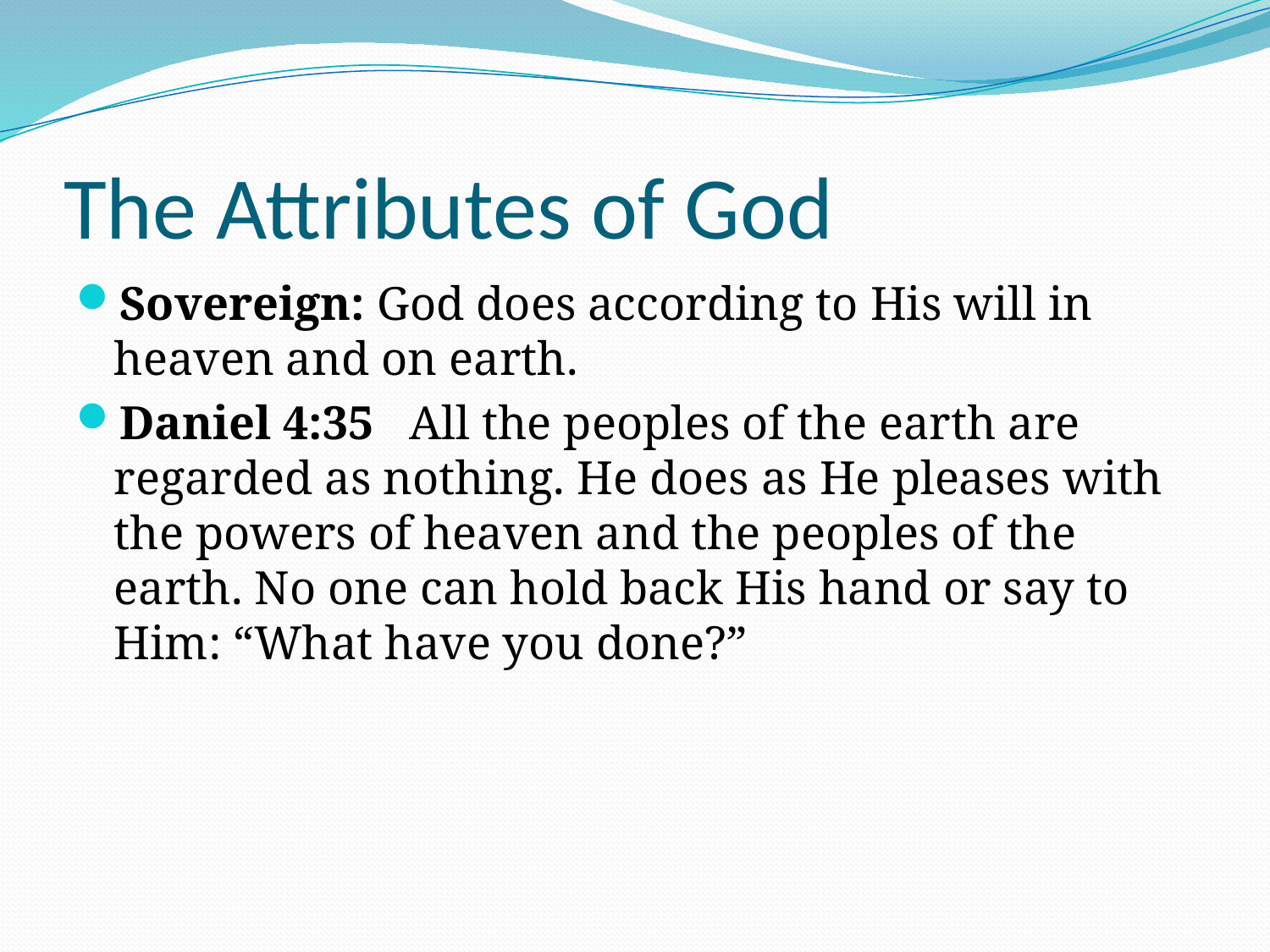

# The Attributes of God
Sovereign: God does according to His will in heaven and on earth.
Daniel 4:35   All the peoples of the earth are regarded as nothing. He does as He pleases with the powers of heaven and the peoples of the earth. No one can hold back His hand or say to Him: “What have you done?”